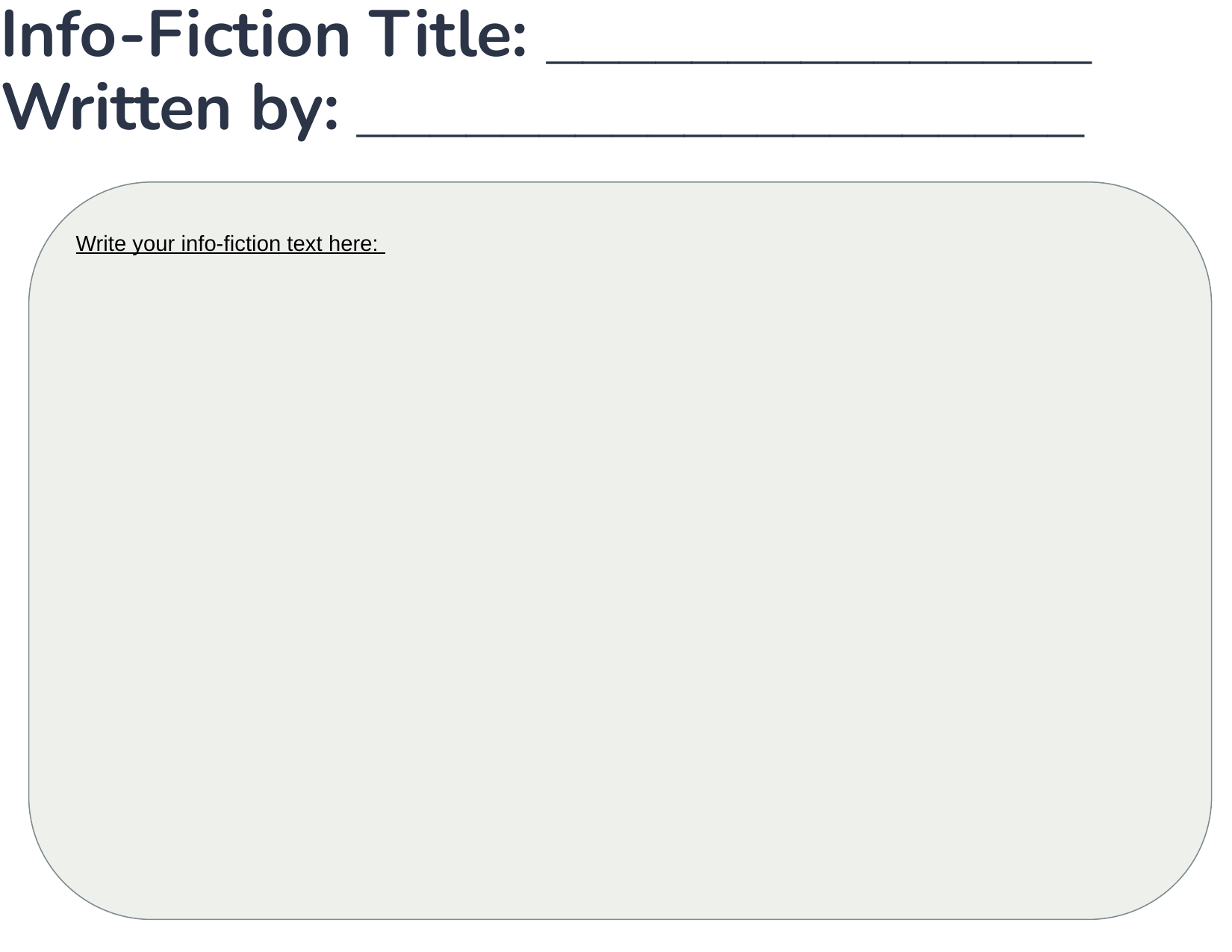

# Info-Fiction Title: _______________
Written by: ____________________
Write your info-fiction text here: